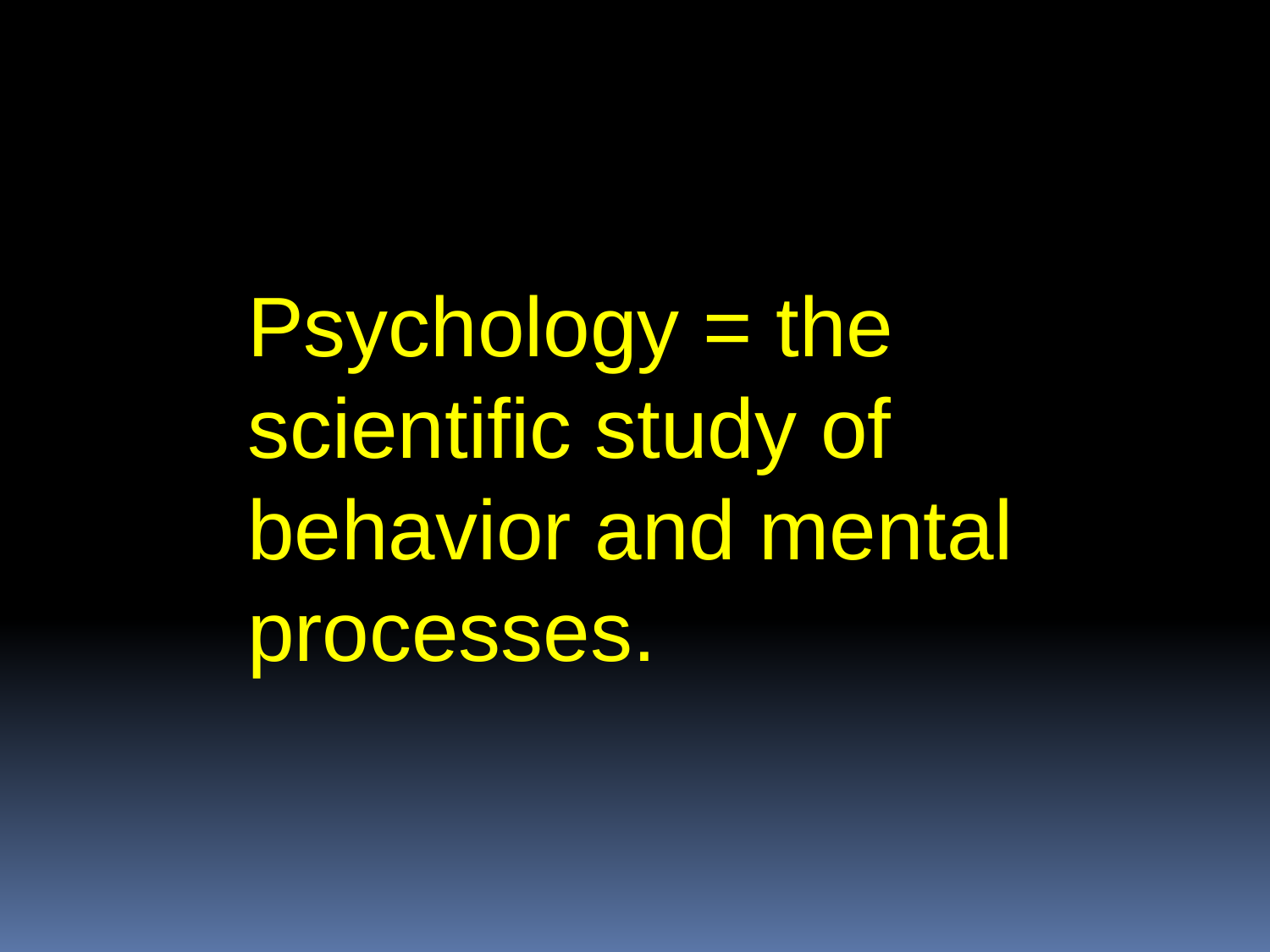

Psychology = the scientific study of behavior and mental processes.